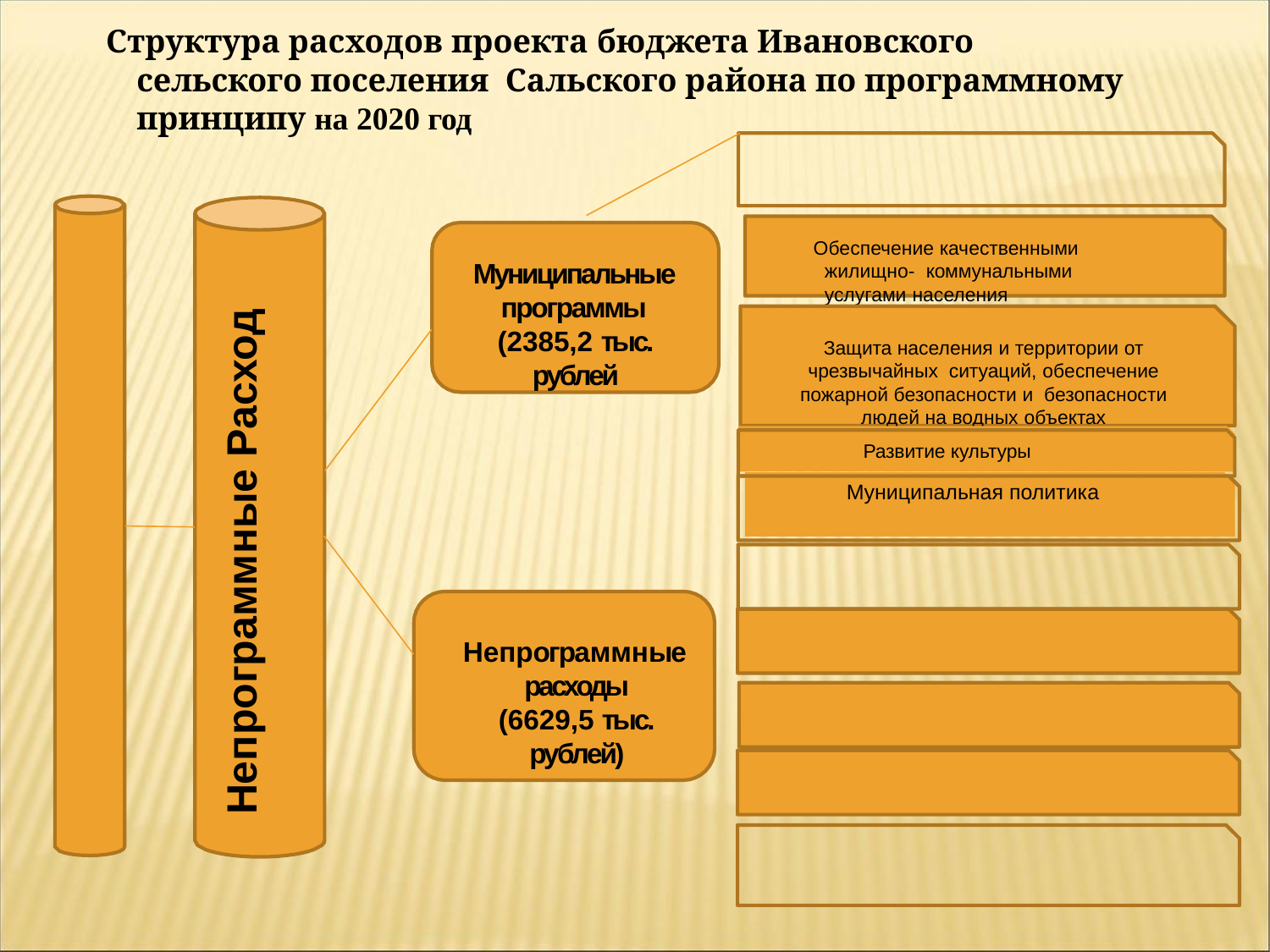

Структура расходов проекта бюджета Ивановского сельского поселения  Сальского района по программному принципу на 2020 год

Обеспечение качественными жилищно-  коммунальными услугами населения
Муниципальные  программы  (2385,2 тыс. рублей
Программные и
Непрограммные Расход

Защита населения и территории от чрезвычайных  ситуаций, обеспечение пожарной безопасности и  безопасности людей на водных объектах
БЮДЖЕТ

Развитие культуры
               Муниципальная политика

Непрограммные  расходы
(6629,5 тыс. рублей)